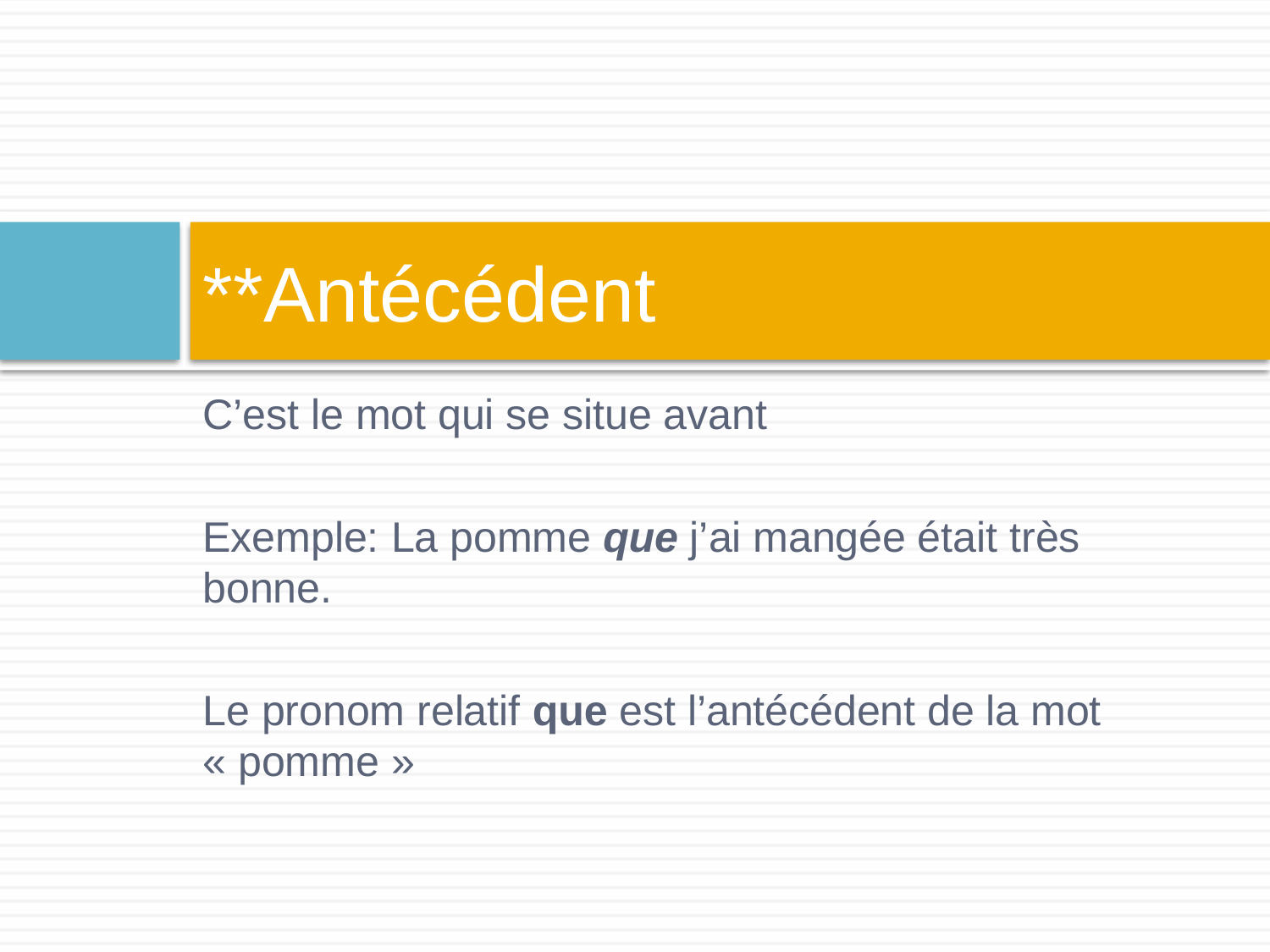

# **Antécédent
C’est le mot qui se situe avant

Exemple: La pomme que j’ai mangée était très bonne.

Le pronom relatif que est l’antécédent de la mot « pomme »